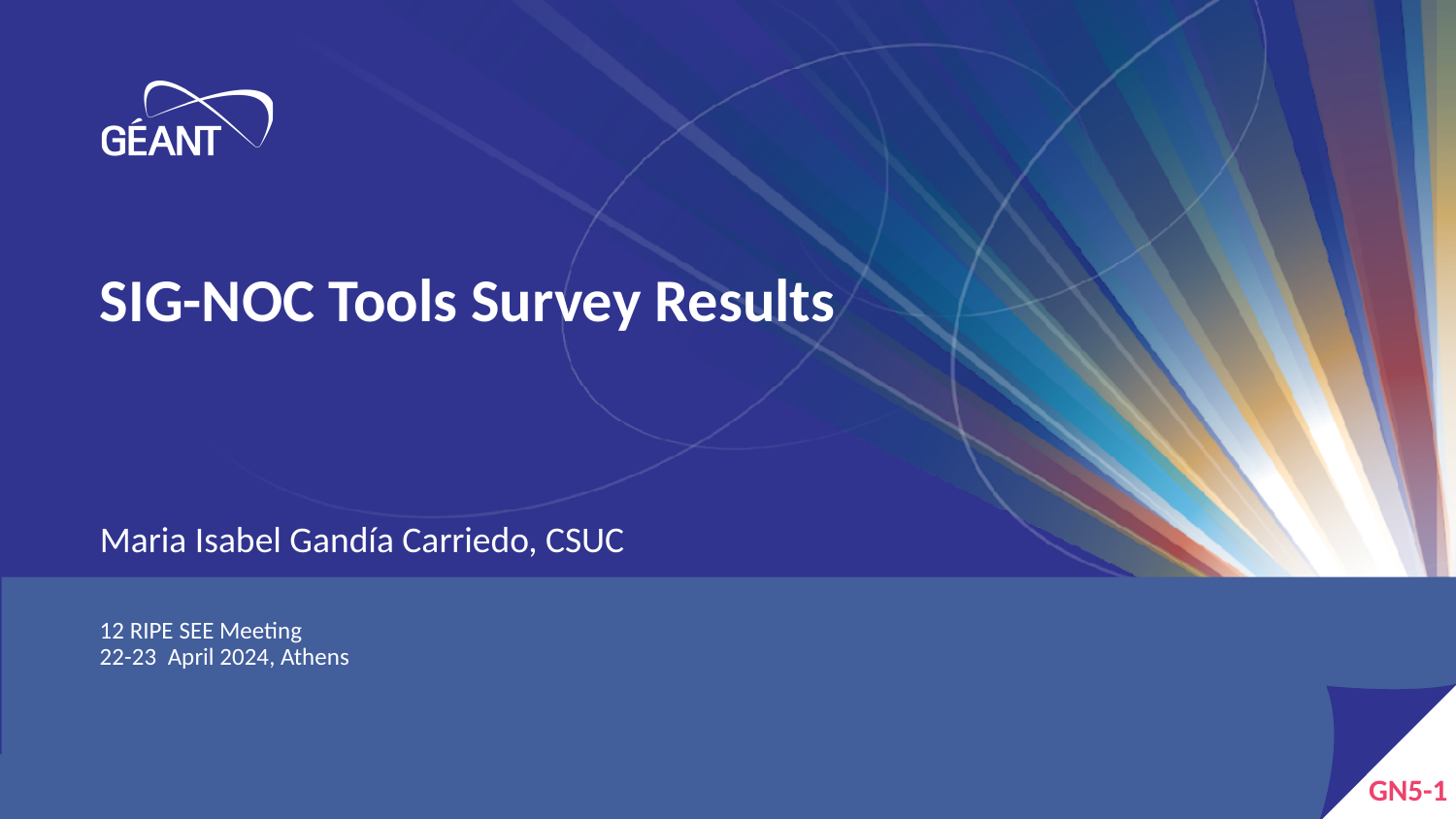

# SIG-NOC Tools Survey Results

Maria Isabel Gandía Carriedo, CSUC
12 RIPE SEE Meeting
22-23  April 2024, Athens